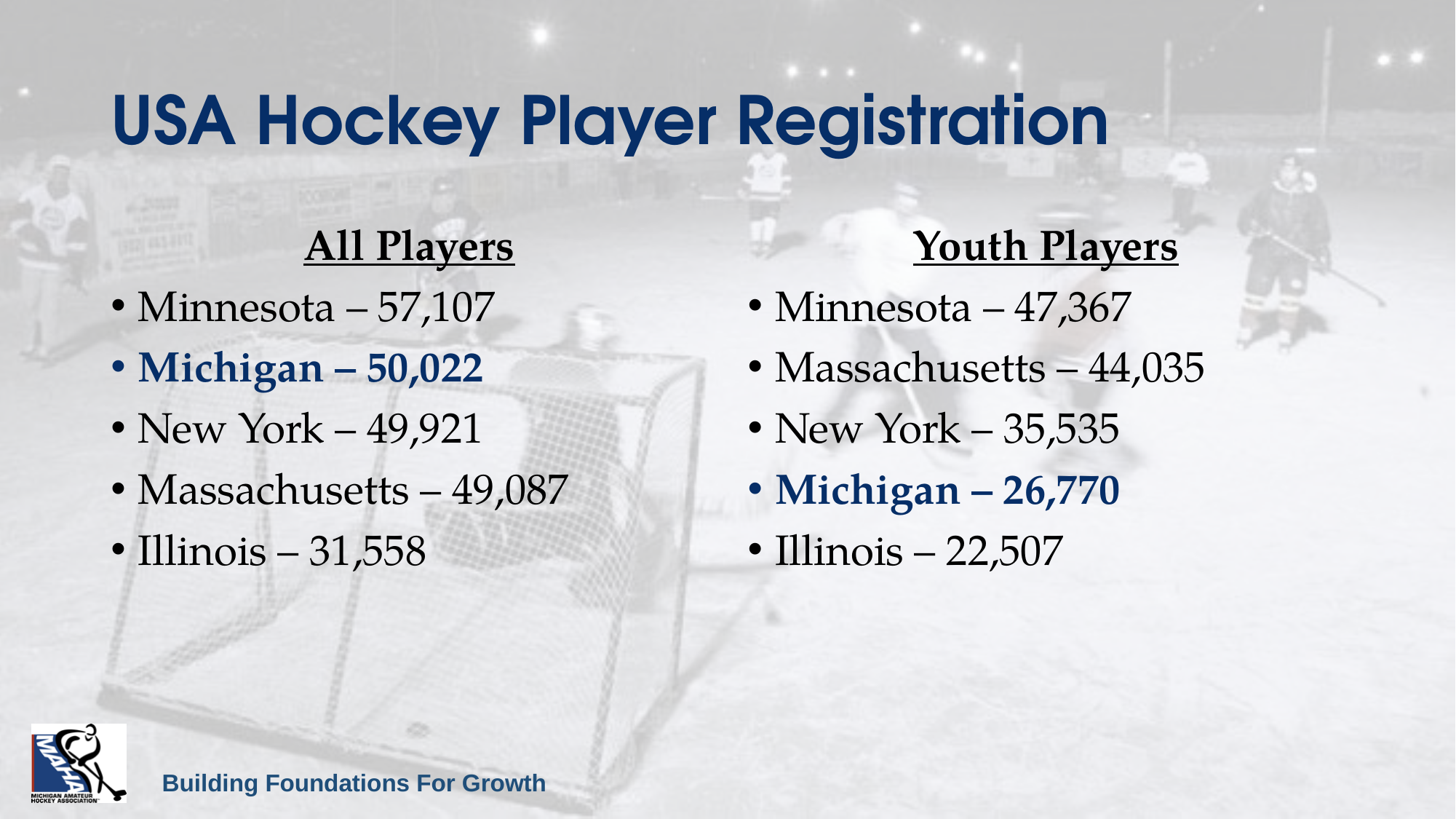

# USA Hockey Player Registration
All Players
Minnesota – 57,107
Michigan – 50,022
New York – 49,921
Massachusetts – 49,087
Illinois – 31,558

Youth Players
Minnesota – 47,367
Massachusetts – 44,035
New York – 35,535
Michigan – 26,770
Illinois – 22,507

Building Foundations For Growth